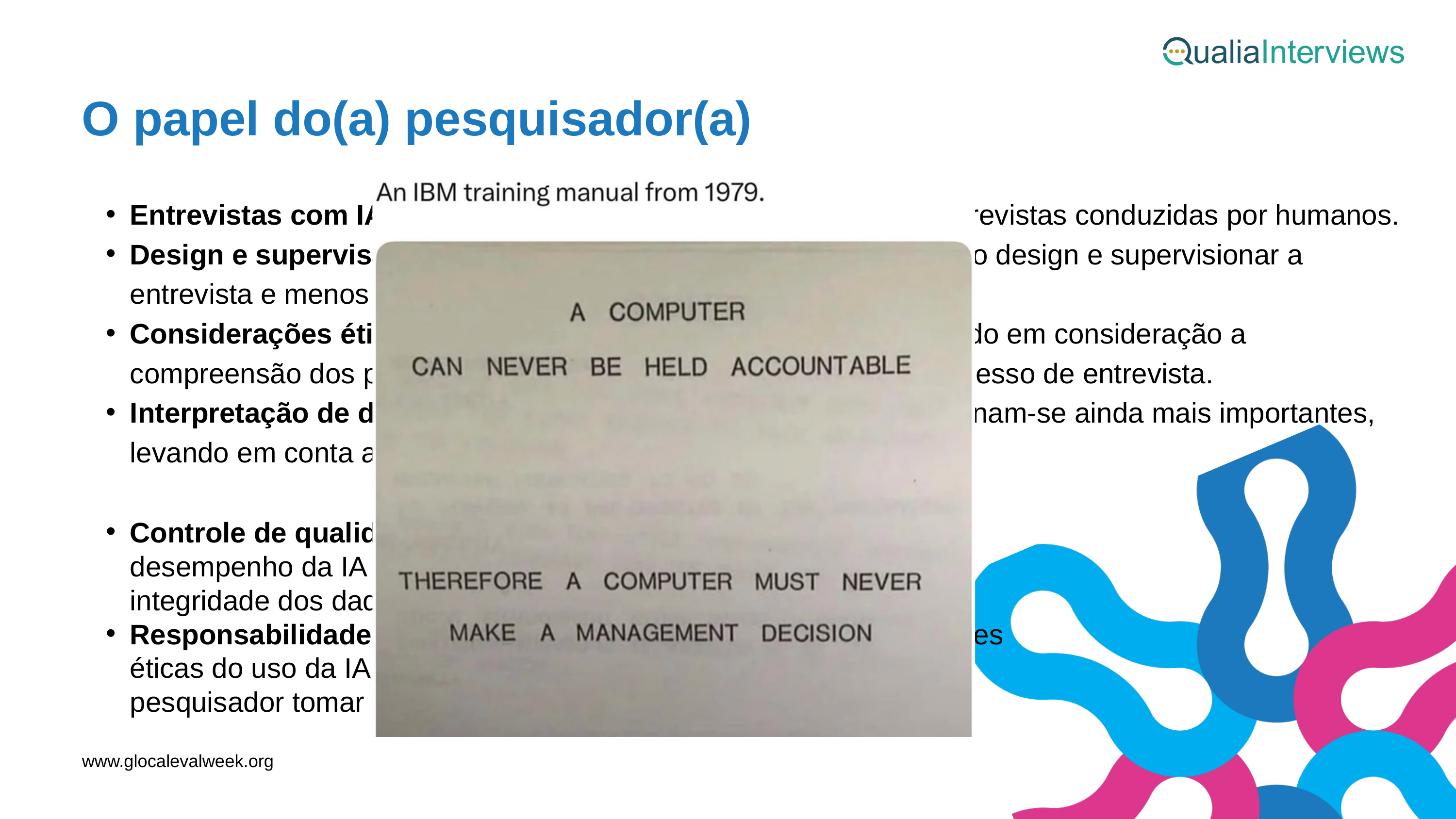

O papel do(a) pesquisador(a)

Entrevistas com IA como forma de escalar, não de substituir entrevistas conduzidas por humanos.
Design e supervisão: O papel do pesquisador é mais sobre fazer o design e supervisionar a entrevista e menos sobre a interação direta.
Considerações éticas: garanta o consentimento informado, levando em consideração a compreensão dos participantes sobre o envolvimento da IA no processo de entrevista.
Interpretação de dados: A interpretação e a análise dos dados tornam-se ainda mais importantes, levando em conta a influência da IA na dinâmica da entrevista.

Controle de qualidade: O monitoramento e ajuste contínuos do desempenho da IA são essenciais para manter a qualidade e integridade dos dados.
Responsabilidade: assuma total responsabilidade pelas implicações éticas do uso da IA: a IA é apenas uma ferramenta; cabe ao pesquisador tomar as decisões.
www.glocalevalweek.org